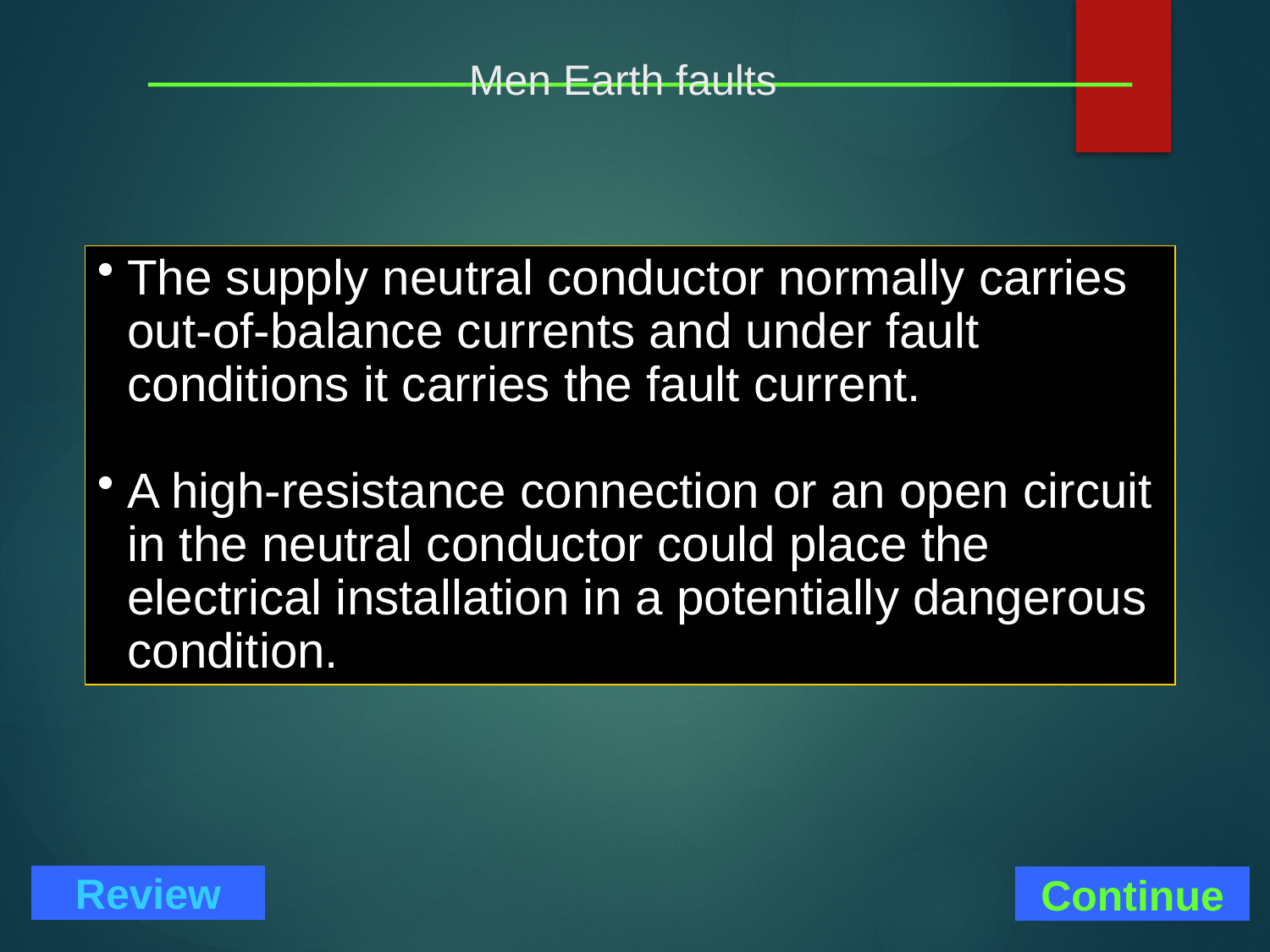

# Men Earth faults
The supply neutral conductor normally carries out-of-balance currents and under fault conditions it carries the fault current.

A high-resistance connection or an open circuit in the neutral conductor could place the electrical installation in a potentially dangerous condition.

Continue